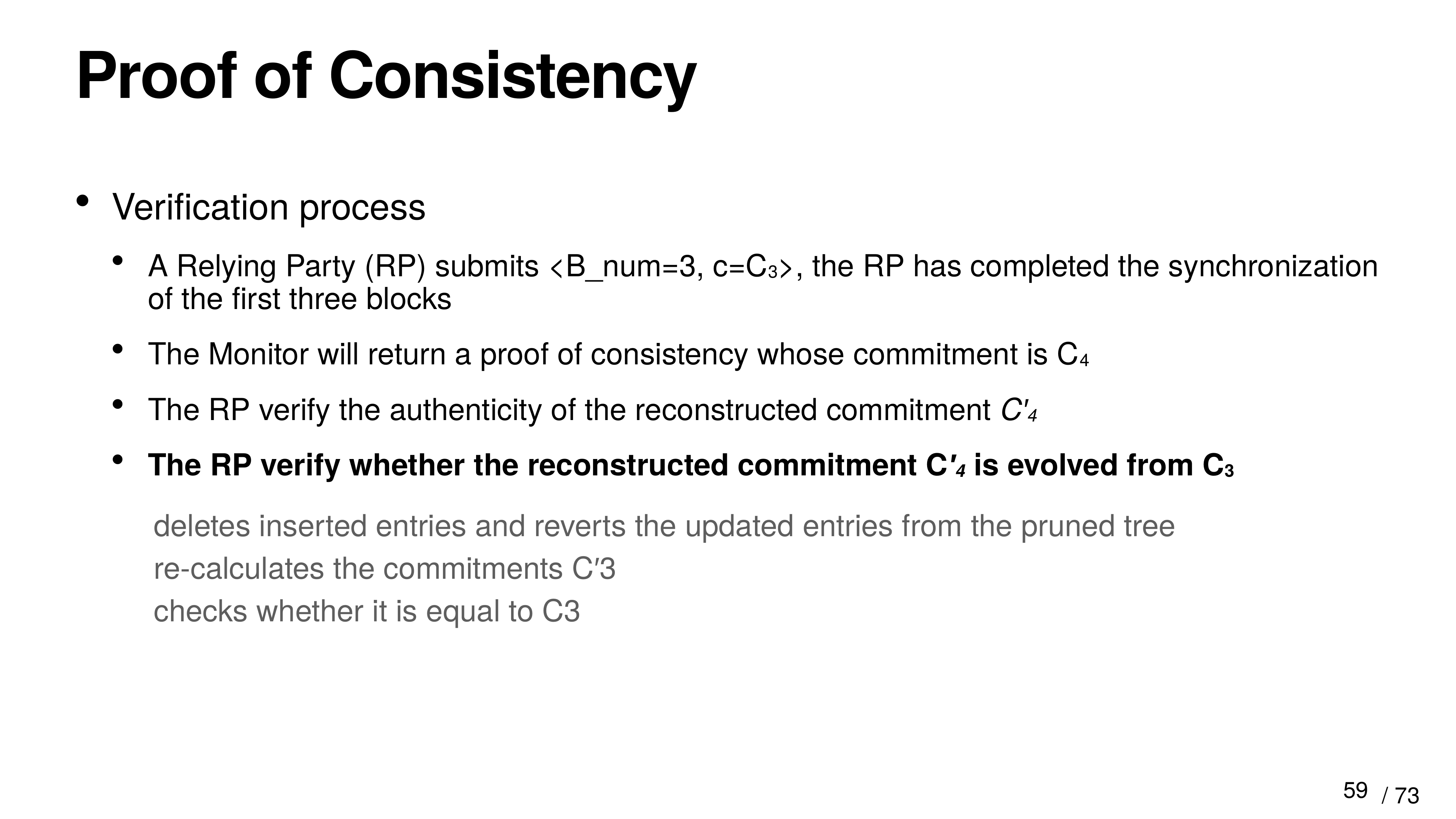

# Proof of Consistency
Verification process
A Relying Party (RP) submits <B_num=3, c=C3>, the RP has completed the synchronization of the first three blocks
The Monitor will return a proof of consistency whose commitment is C4
The RP verify the authenticity of the reconstructed commitment C′4
The RP verify whether the reconstructed commitment C′4 is evolved from C3
deletes inserted entries and reverts the updated entries from the pruned tree
re-calculates the commitments C′3
checks whether it is equal to C3
59